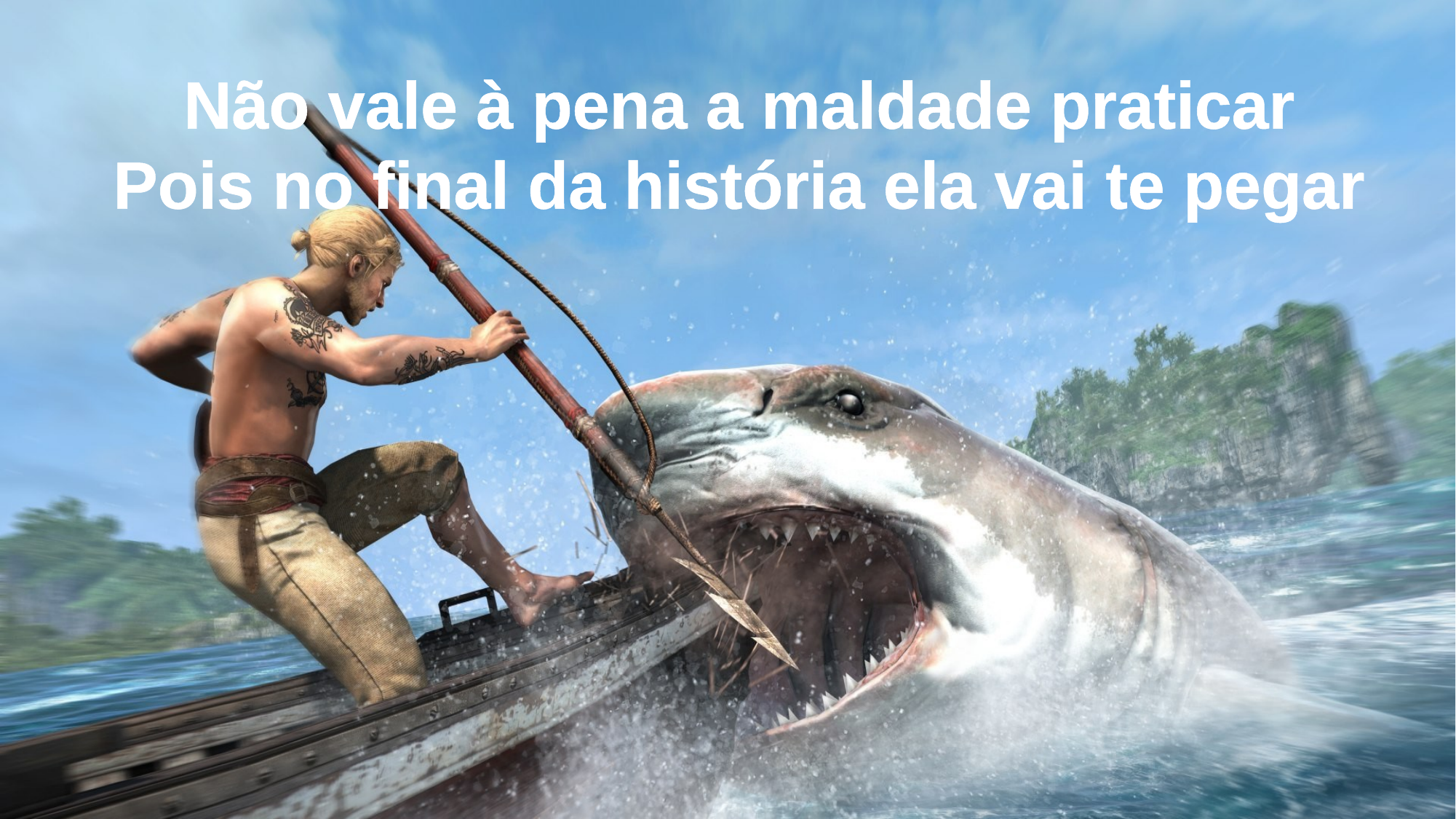

Não vale à pena a maldade praticar
Pois no final da história ela vai te pegar